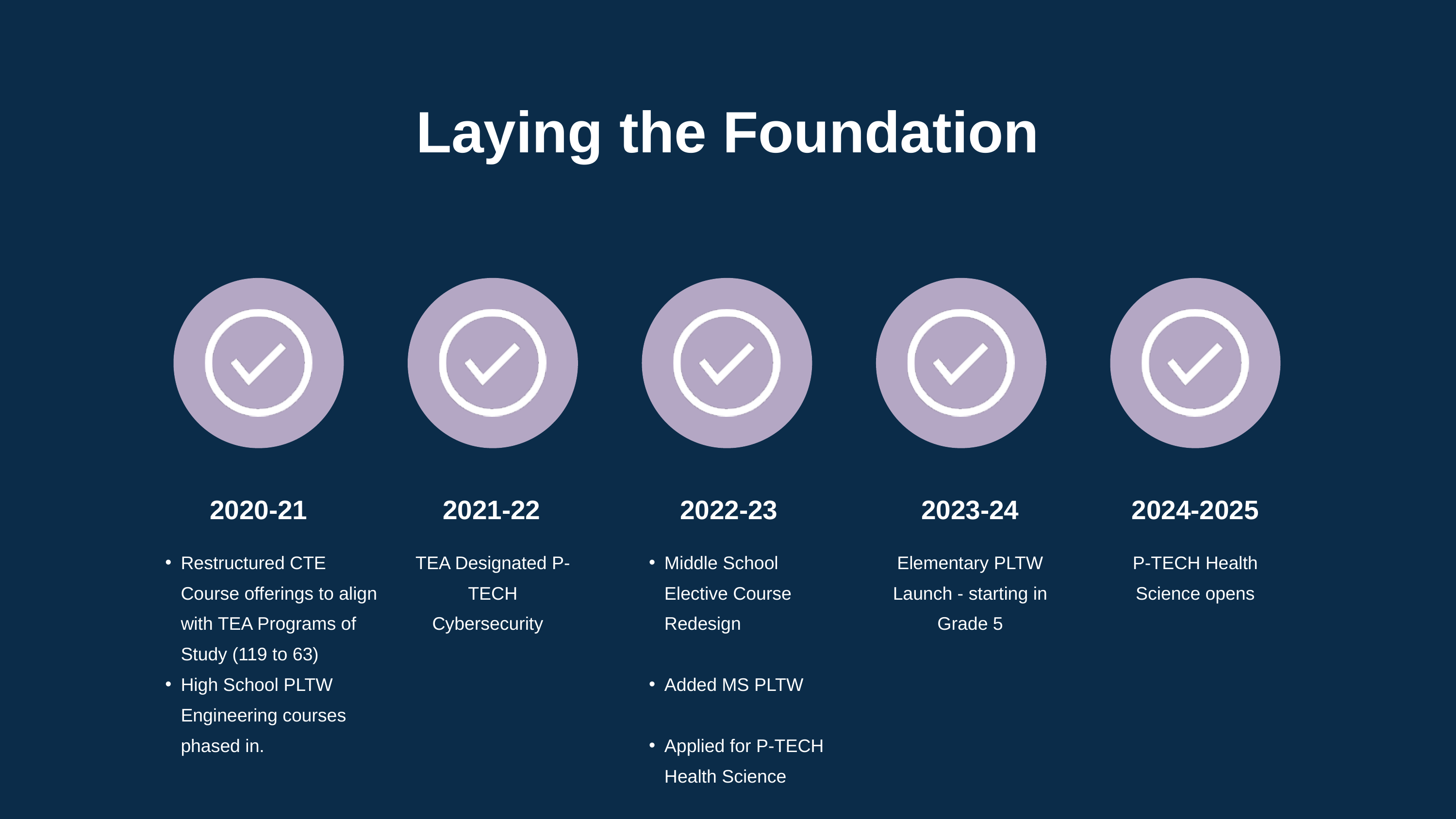

Laying the Foundation

2020-21
2021-22
2022-23
2023-24
2024-2025
Restructured CTE Course offerings to align with TEA Programs of Study (119 to 63)
High School PLTW Engineering courses phased in.
TEA Designated P-TECH Cybersecurity
Middle School Elective Course Redesign

Added MS PLTW

Applied for P-TECH Health Science
Elementary PLTW Launch - starting in Grade 5
P-TECH Health Science opens